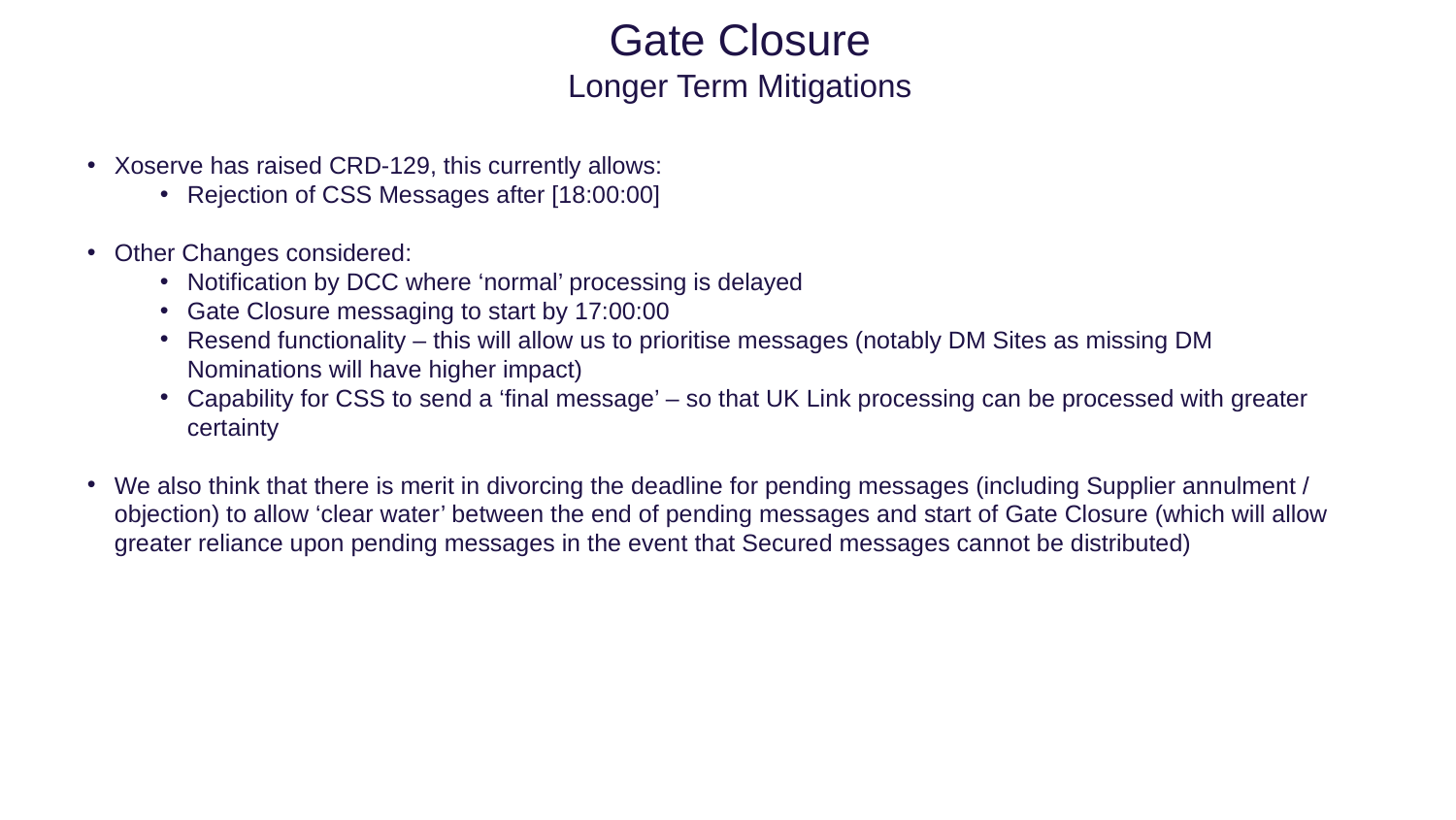

Gate Closure
Longer Term Mitigations
Xoserve has raised CRD-129, this currently allows:
Rejection of CSS Messages after [18:00:00]

Other Changes considered:
Notification by DCC where ‘normal’ processing is delayed
Gate Closure messaging to start by 17:00:00
Resend functionality – this will allow us to prioritise messages (notably DM Sites as missing DM Nominations will have higher impact)
Capability for CSS to send a ‘final message’ – so that UK Link processing can be processed with greater certainty

We also think that there is merit in divorcing the deadline for pending messages (including Supplier annulment / objection) to allow ‘clear water’ between the end of pending messages and start of Gate Closure (which will allow greater reliance upon pending messages in the event that Secured messages cannot be distributed)